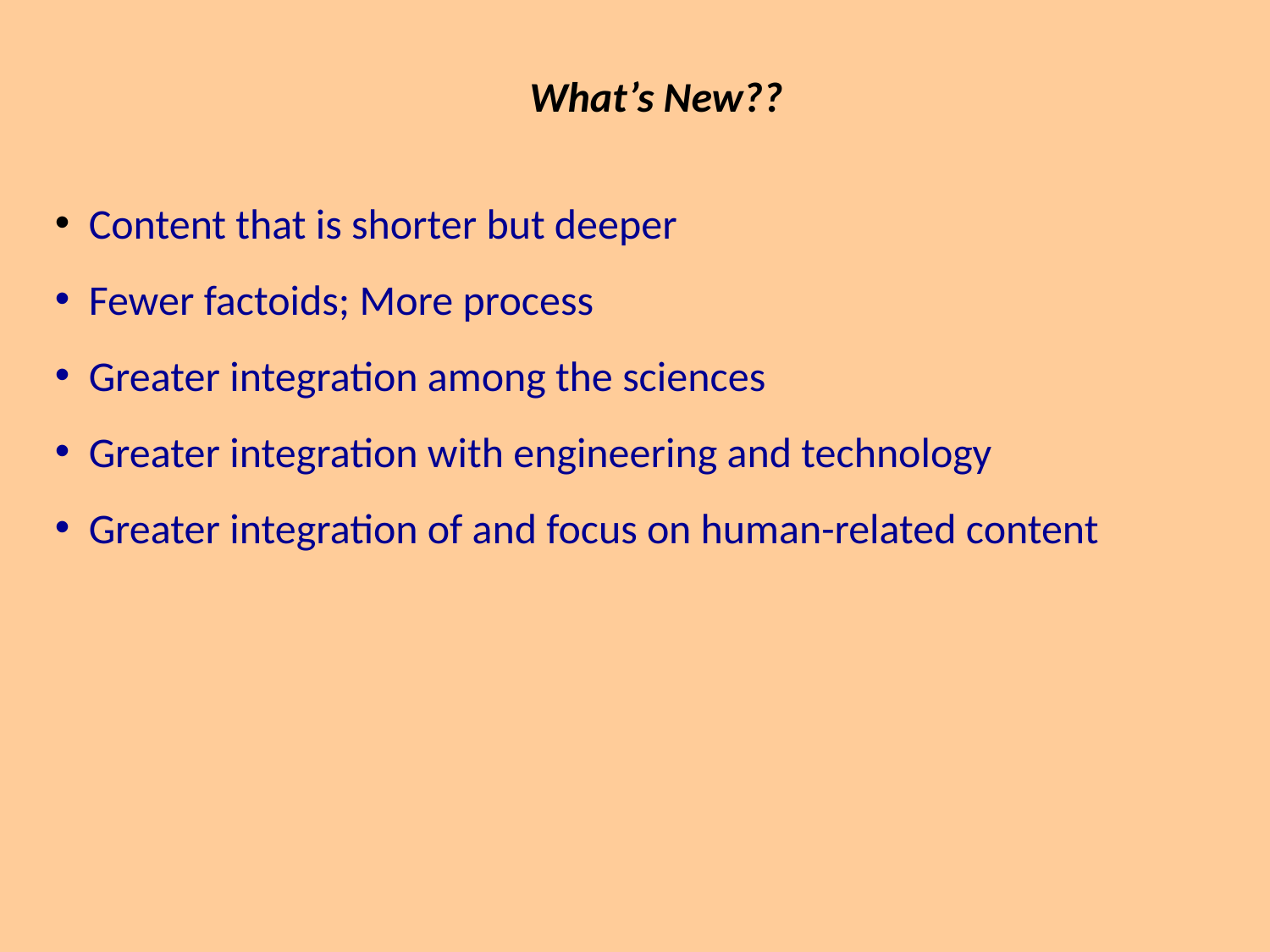

What’s New??

  Content that is shorter but deeper
  Fewer factoids; More process
  Greater integration among the sciences
  Greater integration with engineering and technology
  Greater integration of and focus on human-related content